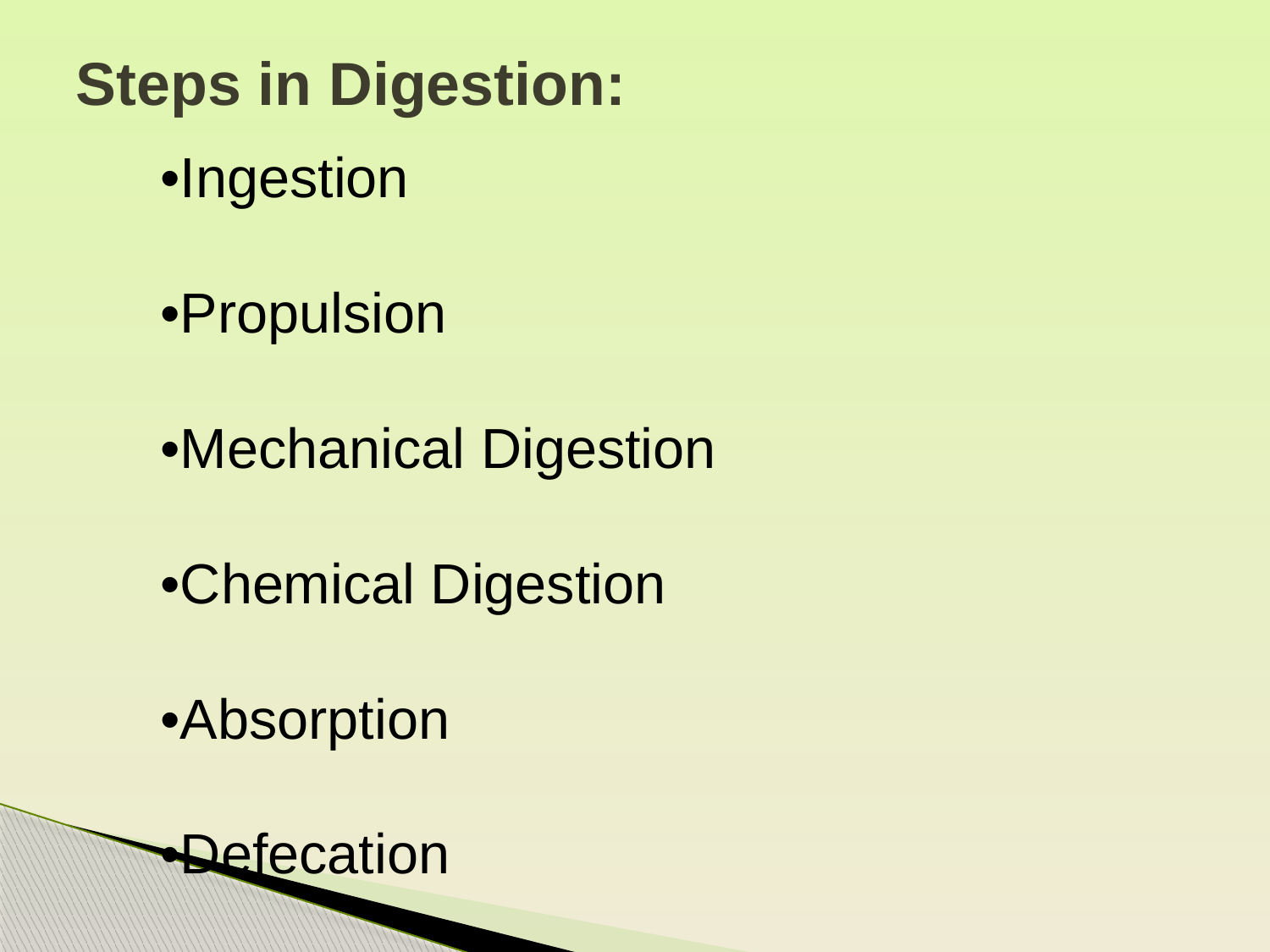

# Steps in Digestion:
•Ingestion

•Propulsion

•Mechanical Digestion

•Chemical Digestion

•Absorption

•Defecation